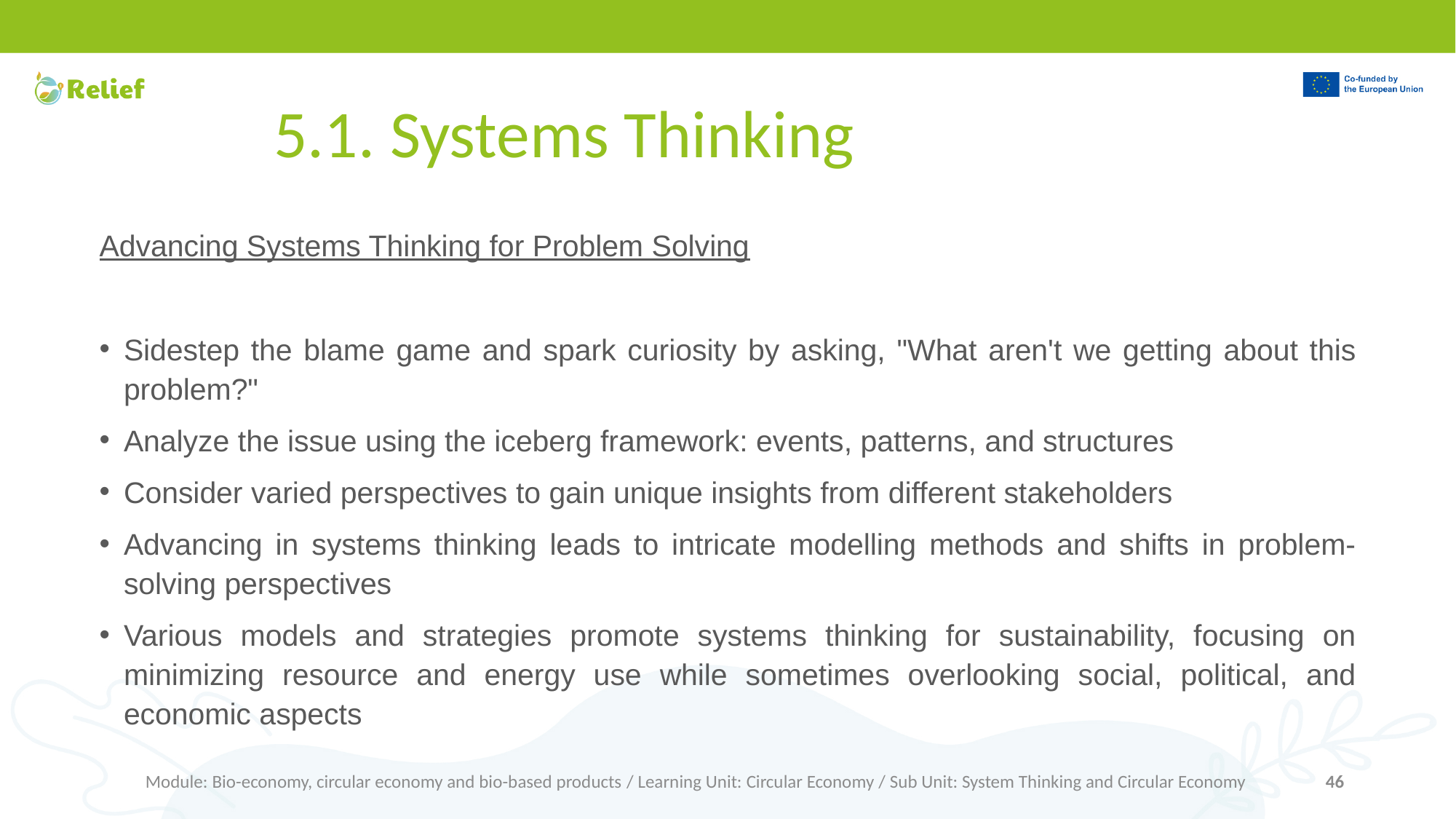

# 5.1. Systems Thinking
Advancing Systems Thinking for Problem Solving

Sidestep the blame game and spark curiosity by asking, "What aren't we getting about this problem?"
Analyze the issue using the iceberg framework: events, patterns, and structures
Consider varied perspectives to gain unique insights from different stakeholders
Advancing in systems thinking leads to intricate modelling methods and shifts in problem-solving perspectives
Various models and strategies promote systems thinking for sustainability, focusing on minimizing resource and energy use while sometimes overlooking social, political, and economic aspects

Module: Bio-economy, circular economy and bio-based products / Learning Unit: Circular Economy / Sub Unit: System Thinking and Circular Economy
46